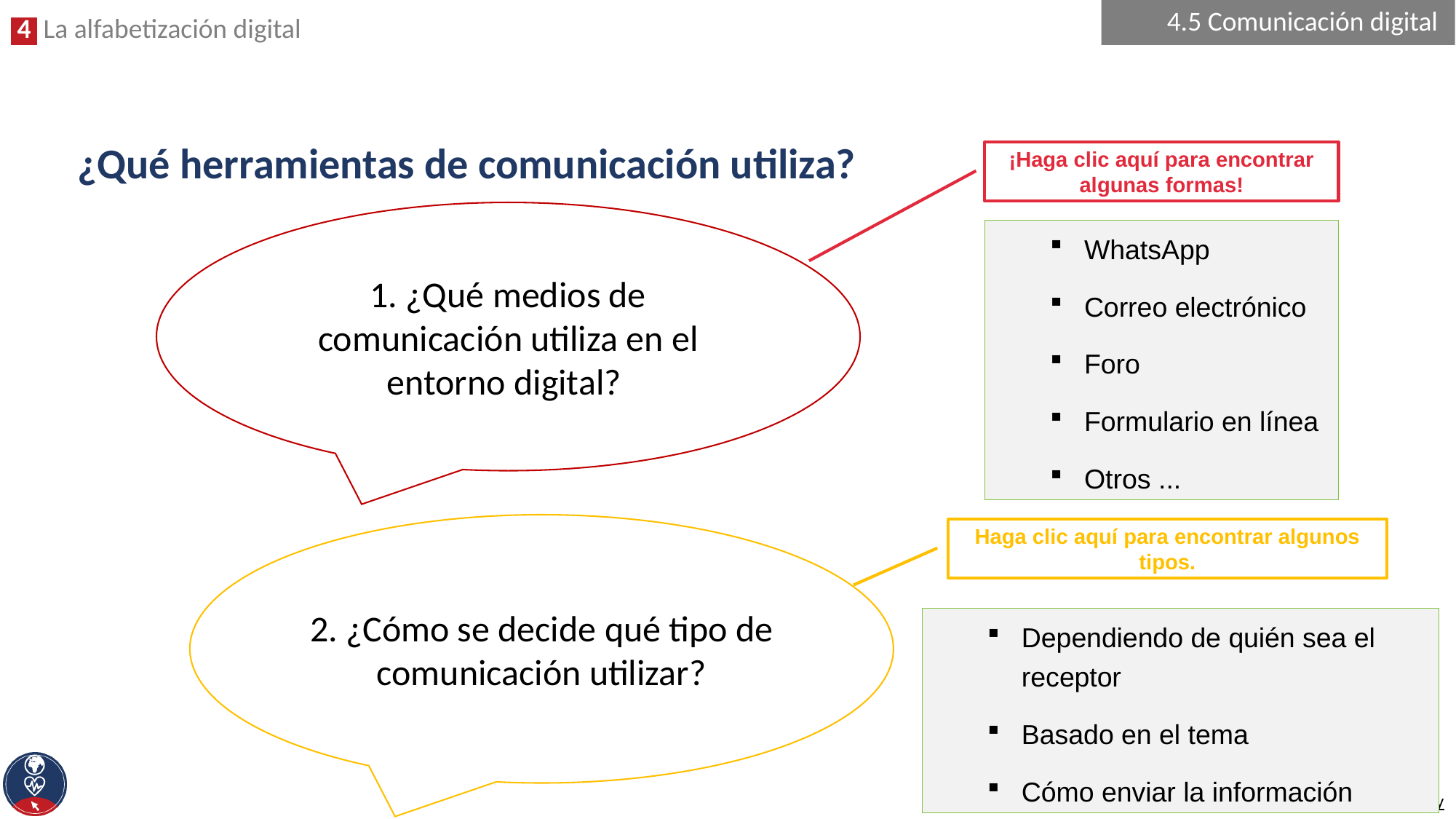

4.5 Comunicación digital
# ¿Qué herramientas de comunicación utiliza?

¡Haga clic aquí para encontrar algunas formas!

1. ¿Qué medios de comunicación utiliza en el entorno digital?
WhatsApp
Correo electrónico
Foro
Formulario en línea
Otros ...
2. ¿Cómo se decide qué tipo de comunicación utilizar?

Haga clic aquí para encontrar algunos tipos.

Dependiendo de quién sea el receptor
Basado en el tema
Cómo enviar la información
Fuente | Licencia Pixabay